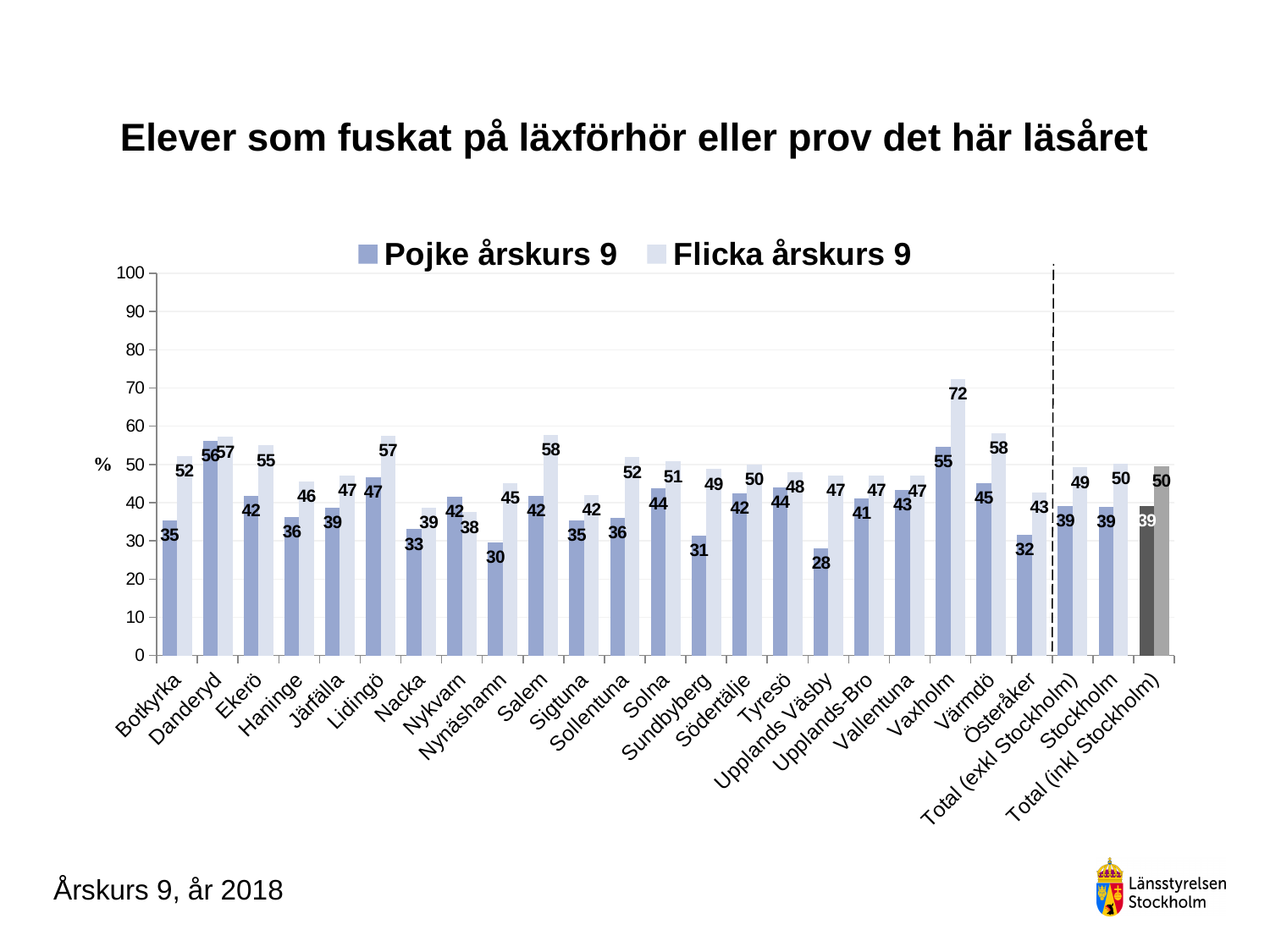

### Chart

| Category | Pojke årskurs 9 | Flicka årskurs 9 |
|---|---|---|
| Botkyrka | 35.309973045822105 | 52.25225225225225 |
| Danderyd | 56.28140703517588 | 57.21925133689839 |
| Ekerö | 41.875 | 55.00000000000001 |
| Haninge | 36.18421052631579 | 45.54455445544555 |
| Järfälla | 38.60294117647059 | 47.03557312252965 |
| Lidingö | 46.7479674796748 | 57.438016528925615 |
| Nacka | 33.04904051172708 | 38.62660944206009 |
| Nykvarn | 41.53846153846154 | 37.5 |
| Nynäshamn | 29.7029702970297 | 45.08196721311475 |
| Salem | 41.83673469387755 | 57.692307692307686 |
| Sigtuna | 35.26570048309179 | 42.10526315789473 |
| Sollentuna | 35.95505617977528 | 51.862464183381086 |
| Solna | 43.69747899159664 | 50.79365079365079 |
| Sundbyberg | 31.372549019607842 | 48.760330578512395 |
| Södertälje | 42.38805970149254 | 50.0 |
| Tyresö | 44.05940594059406 | 47.95918367346938 |
| Upplands Väsby | 28.08988764044944 | 47.19101123595505 |
| Upplands-Bro | 41.07142857142857 | 47.05882352941176 |
| Vallentuna | 43.333333333333336 | 47.01492537313433 |
| Vaxholm | 54.54545454545454 | 72.41379310344827 |
| Värmdö | 45.2 | 58.119658119658126 |
| Österåker | 31.645569620253166 | 42.62295081967213 |
| Total (exkl Stockholm) | 39.23250564334086 | 49.19636617749825 |
| Stockholm | 38.9267461669506 | 50.15645954403218 |
| Total (inkl Stockholm) | 39.12658601357333 | 49.52526799387443 |
# Elever som fuskat på läxförhör eller prov det här läsåret
Årskurs 9, år 2018